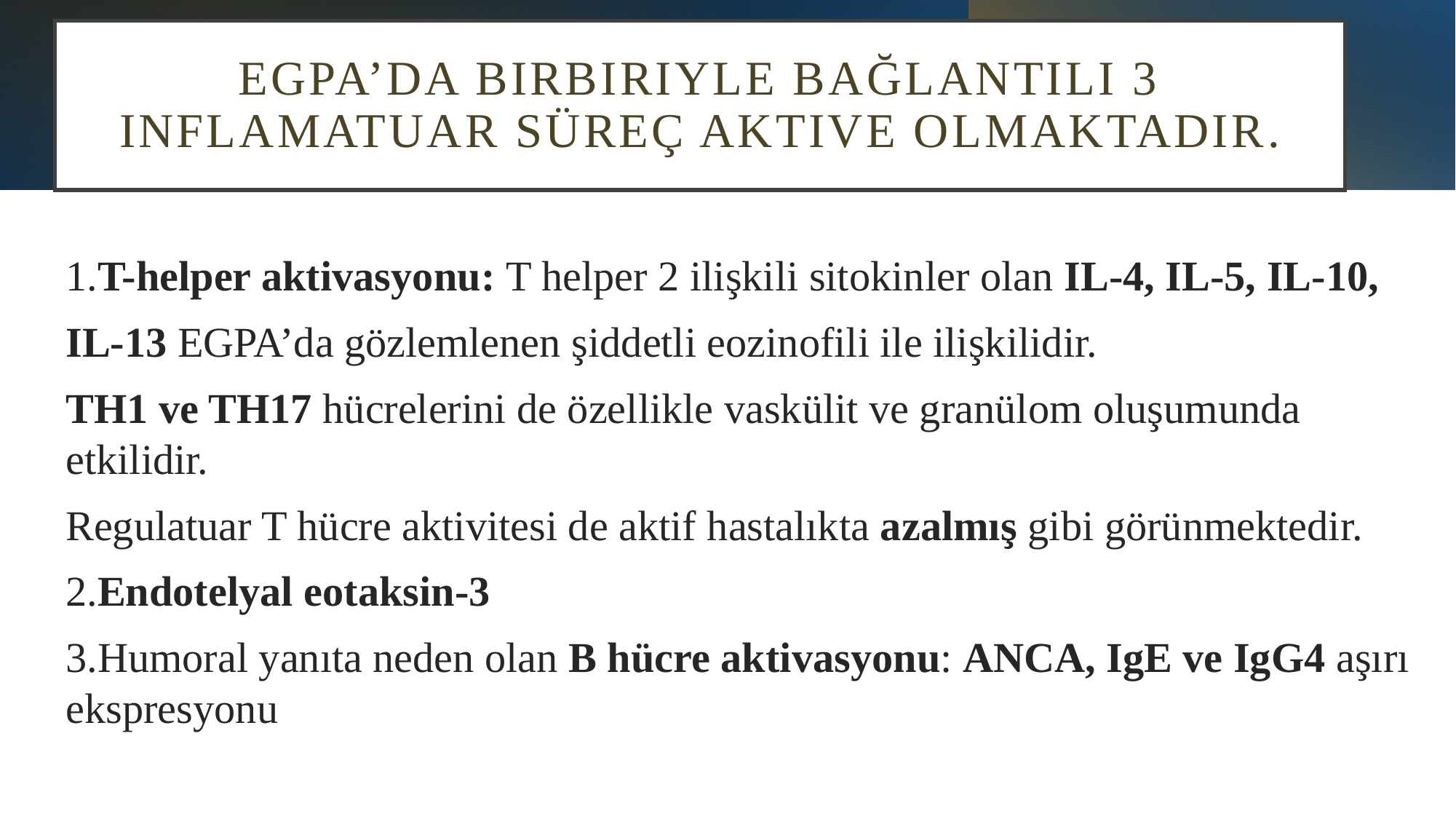

# EGPA’da birbiriyle bağlantılı 3 inflamatuar süreç aktive olmaktadır.
1.T-helper aktivasyonu: T helper 2 ilişkili sitokinler olan IL-4, IL-5, IL-10,
IL-13 EGPA’da gözlemlenen şiddetli eozinofili ile ilişkilidir.
TH1 ve TH17 hücrelerini de özellikle vaskülit ve granülom oluşumunda etkilidir.
Regulatuar T hücre aktivitesi de aktif hastalıkta azalmış gibi görünmektedir.
2.Endotelyal eotaksin-3
3.Humoral yanıta neden olan B hücre aktivasyonu: ANCA, IgE ve IgG4 aşırı ekspresyonu